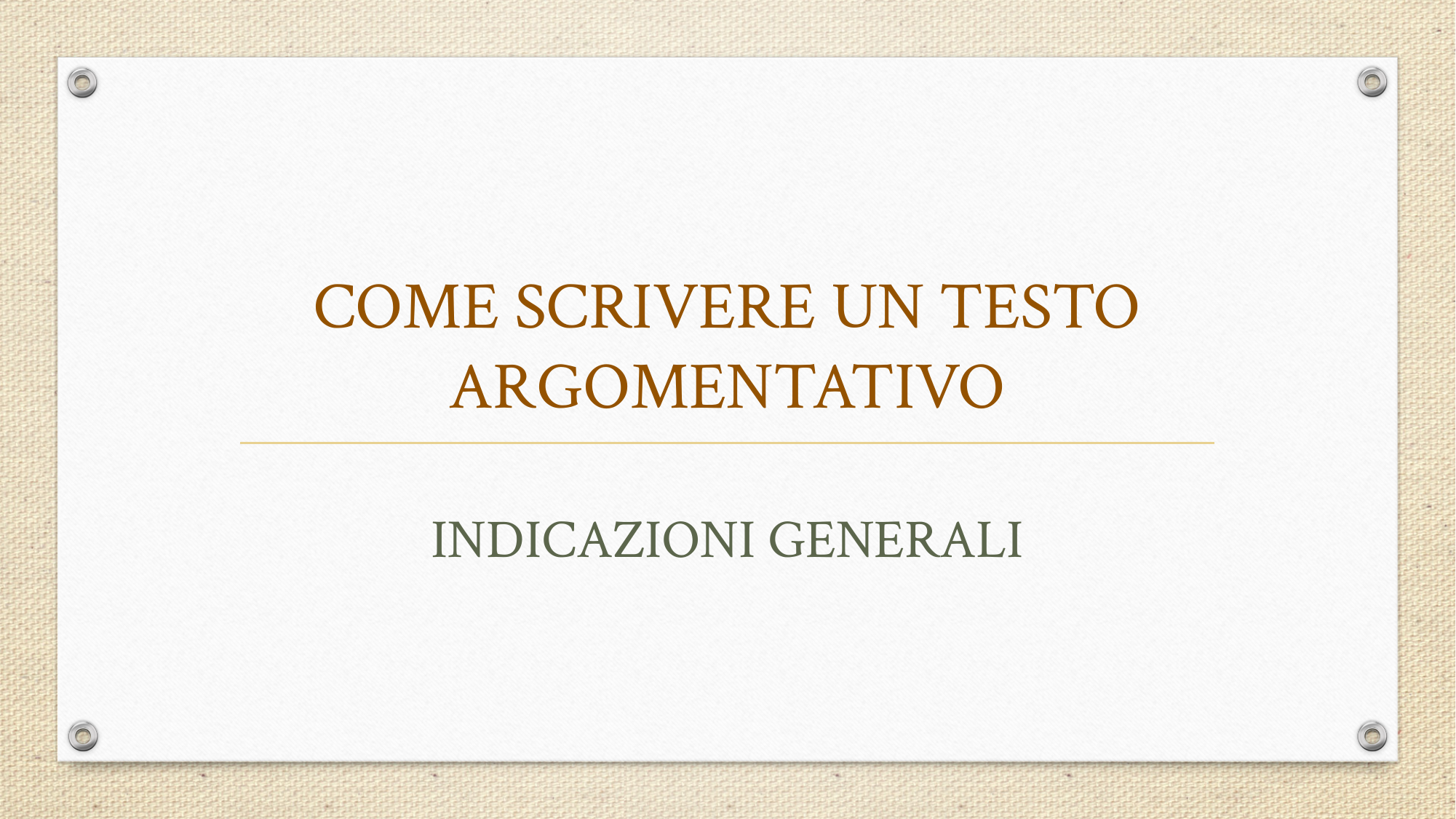

# COME SCRIVERE UN TESTO ARGOMENTATIVO
INDICAZIONI GENERALI